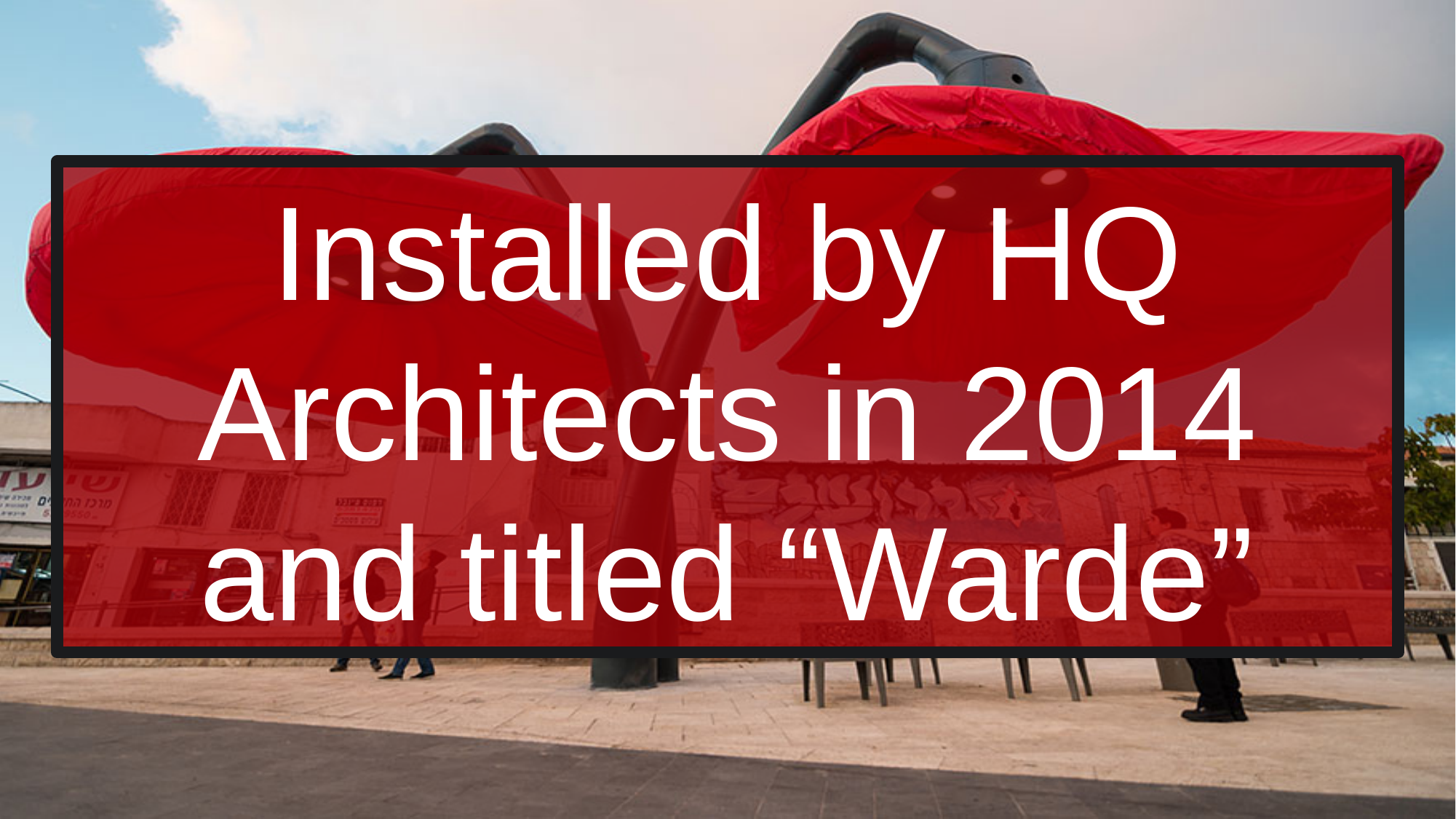

Installed by HQ Architects in 2014 and titled “Warde”